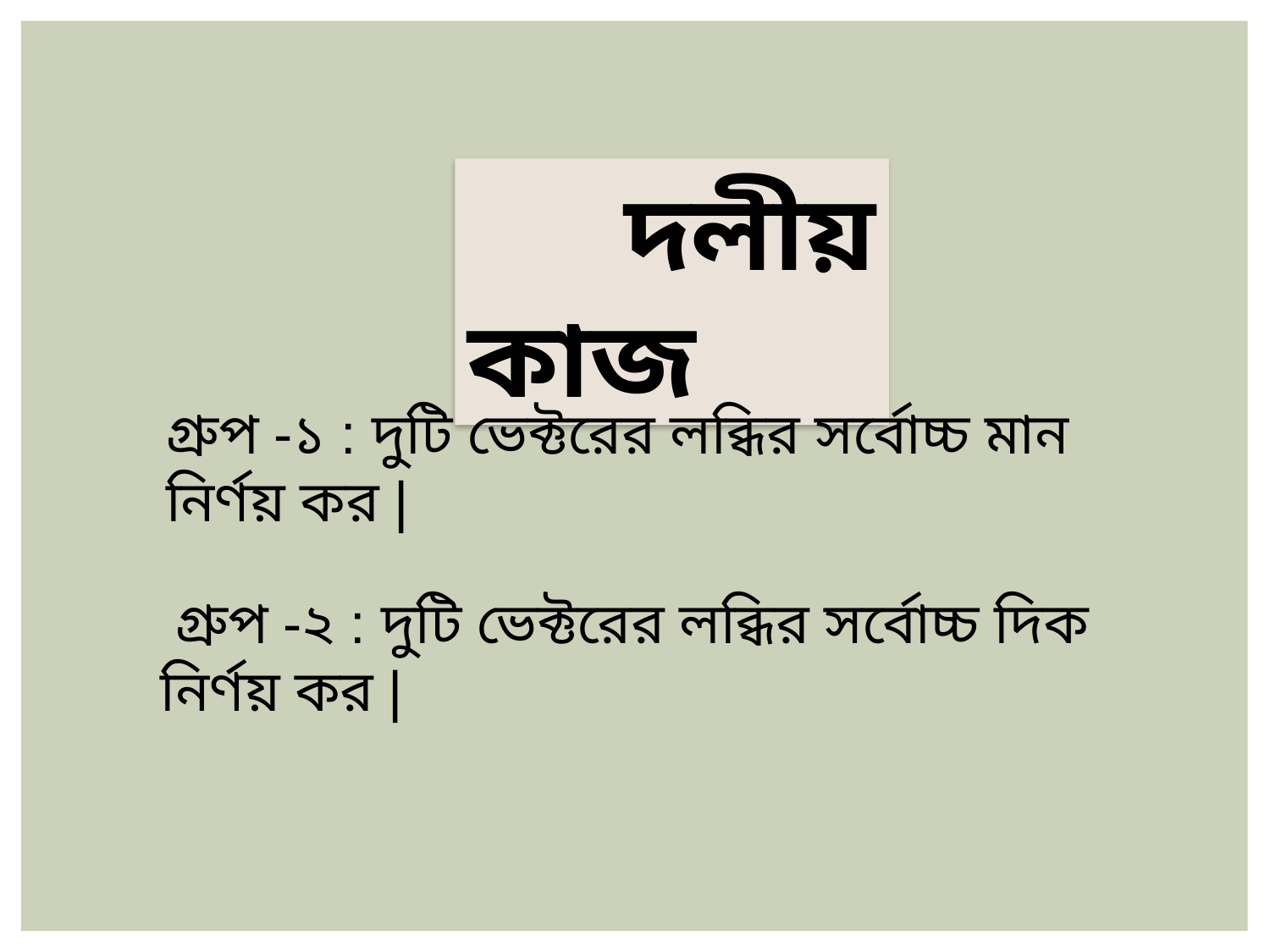

দলীয় কাজ
গ্রুপ -১ : দুটি ভেক্টরের লব্ধির সর্বোচ্চ মান নির্ণয় কর |
 গ্রুপ -২ : দুটি ভেক্টরের লব্ধির সর্বোচ্চ দিক নির্ণয় কর |